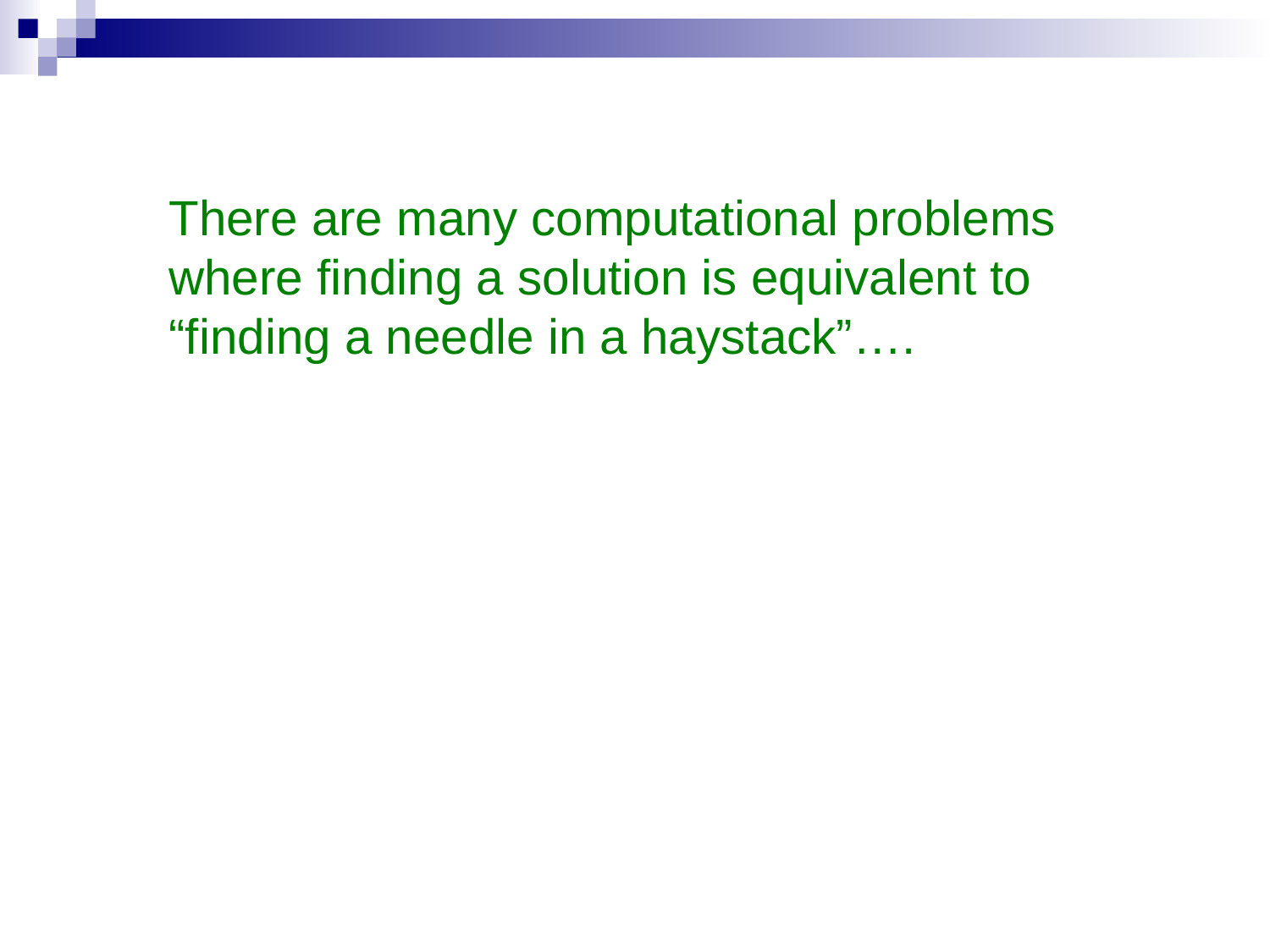

There are many computational problems
where finding a solution is equivalent to
“finding a needle in a haystack”….